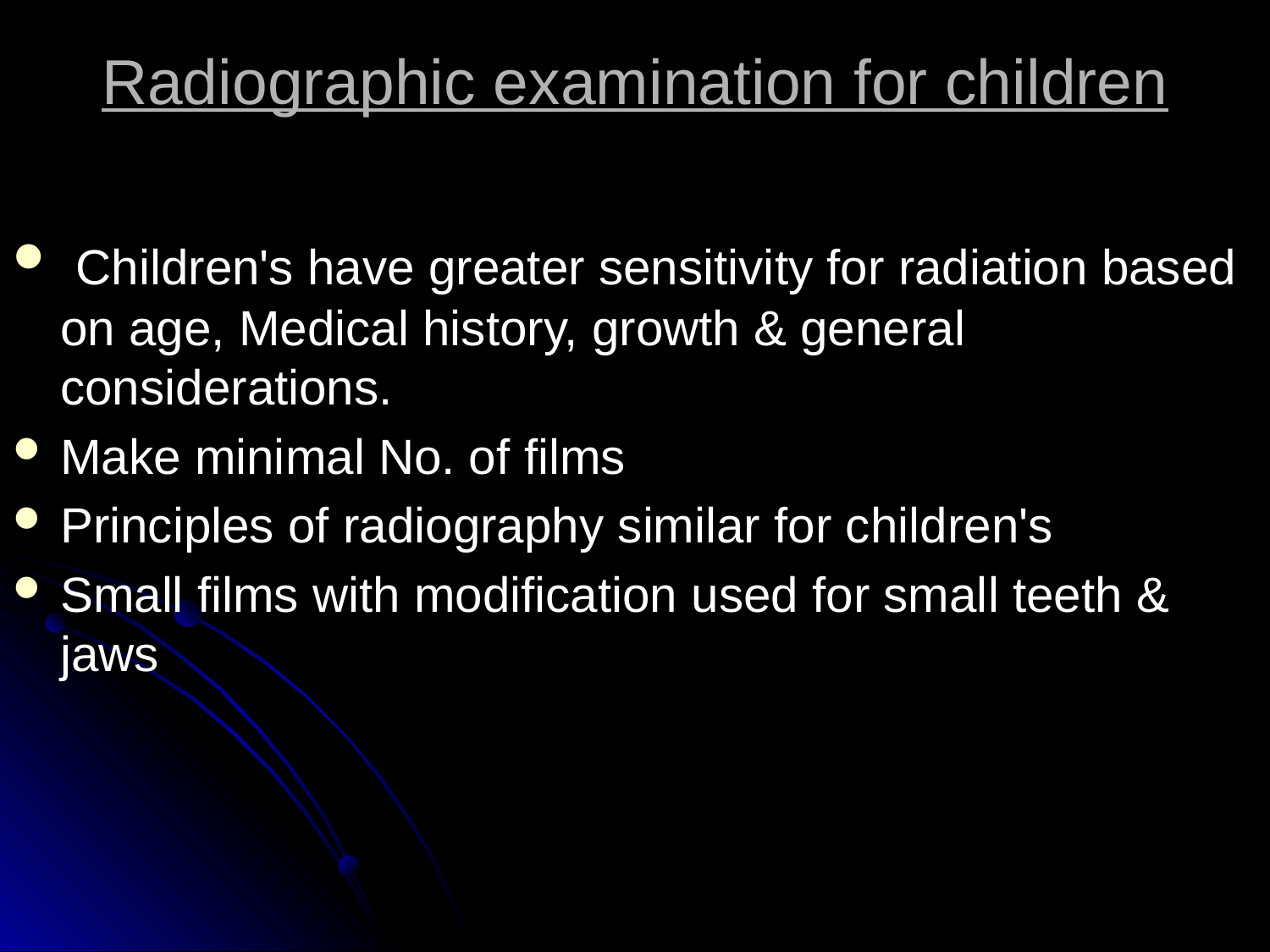

# Radiographic examination for children
 Children's have greater sensitivity for radiation based on age, Medical history, growth & general considerations.
Make minimal No. of films
Principles of radiography similar for children's
Small films with modification used for small teeth & jaws